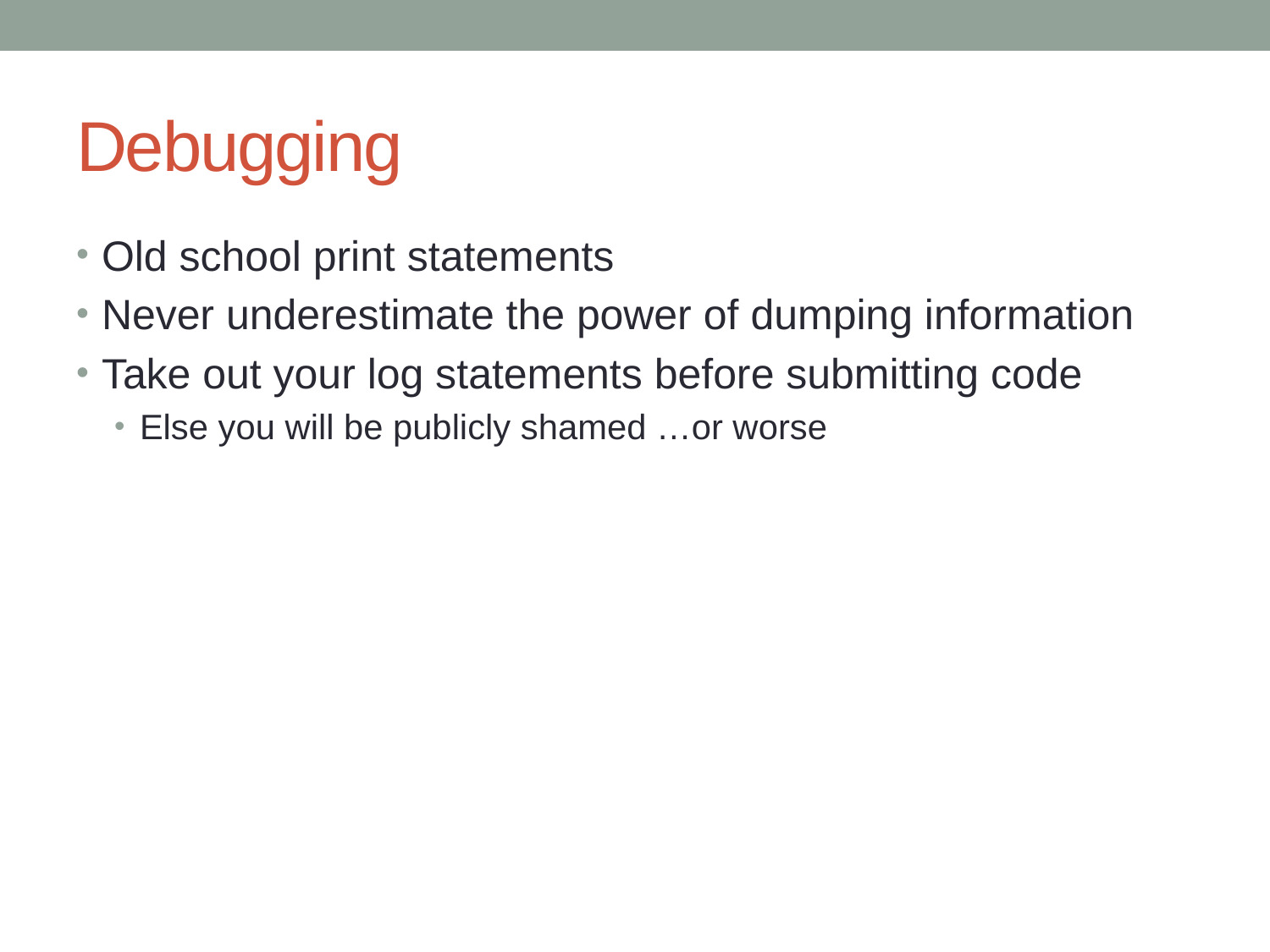

# Debugging
Old school print statements
Never underestimate the power of dumping information
Take out your log statements before submitting code
Else you will be publicly shamed …or worse